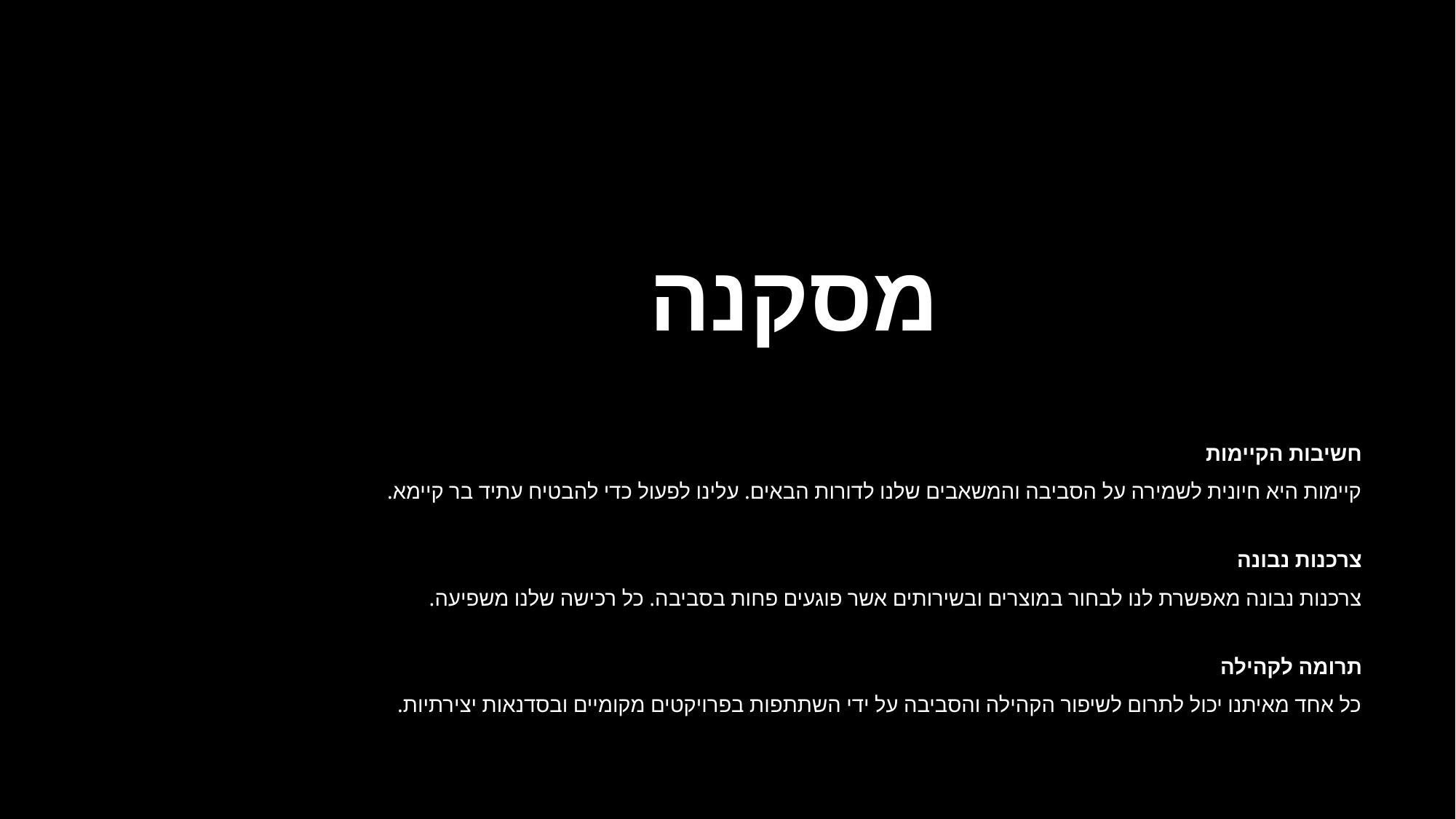

# מסקנה
חשיבות הקיימות
קיימות היא חיונית לשמירה על הסביבה והמשאבים שלנו לדורות הבאים. עלינו לפעול כדי להבטיח עתיד בר קיימא.
צרכנות נבונה
צרכנות נבונה מאפשרת לנו לבחור במוצרים ובשירותים אשר פוגעים פחות בסביבה. כל רכישה שלנו משפיעה.
תרומה לקהילה
כל אחד מאיתנו יכול לתרום לשיפור הקהילה והסביבה על ידי השתתפות בפרויקטים מקומיים ובסדנאות יצירתיות.